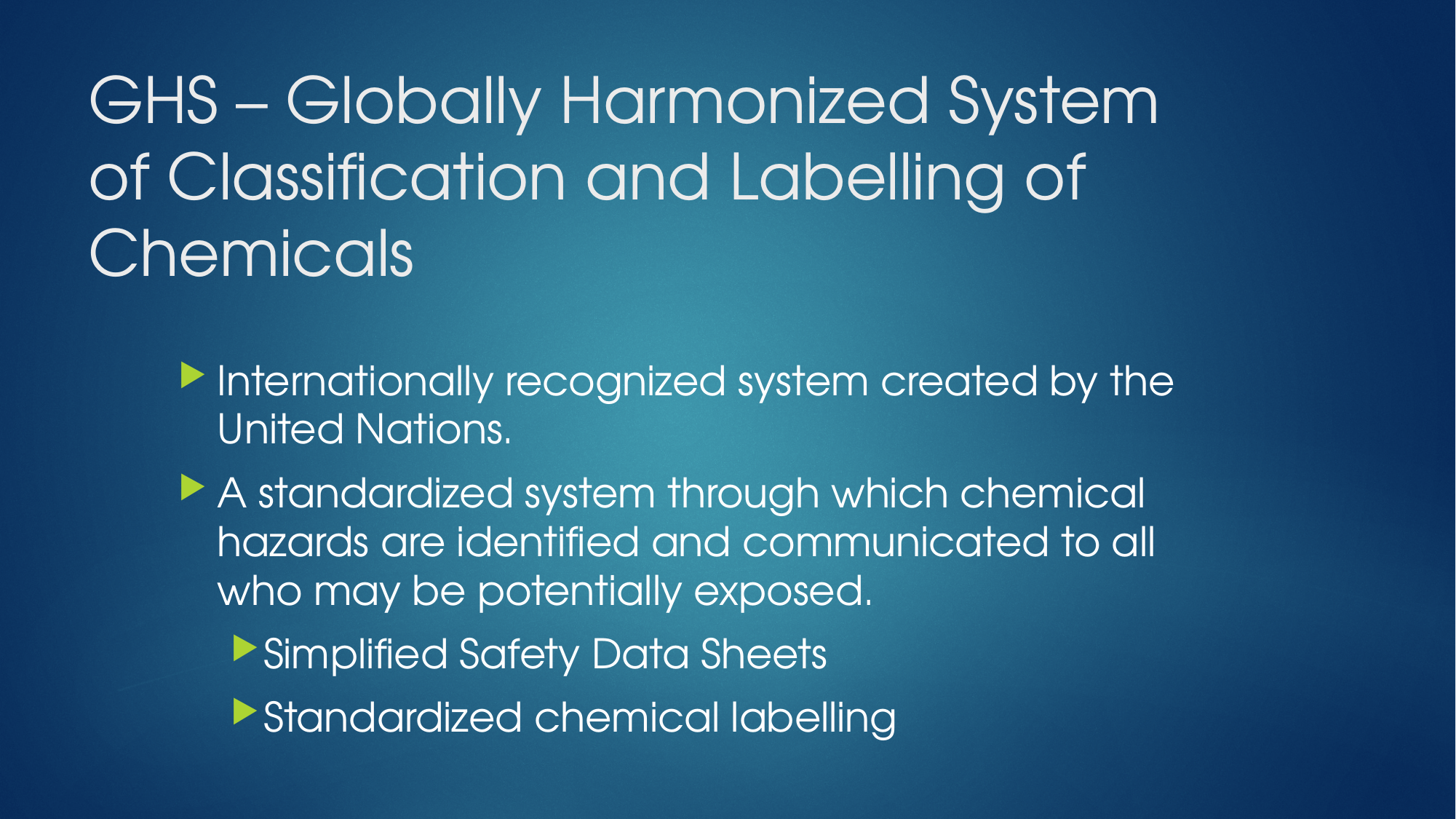

# GHS – Globally Harmonized System of Classification and Labelling of Chemicals
Internationally recognized system created by the United Nations.
A standardized system through which chemical hazards are identified and communicated to all who may be potentially exposed.
Simplified Safety Data Sheets
Standardized chemical labelling